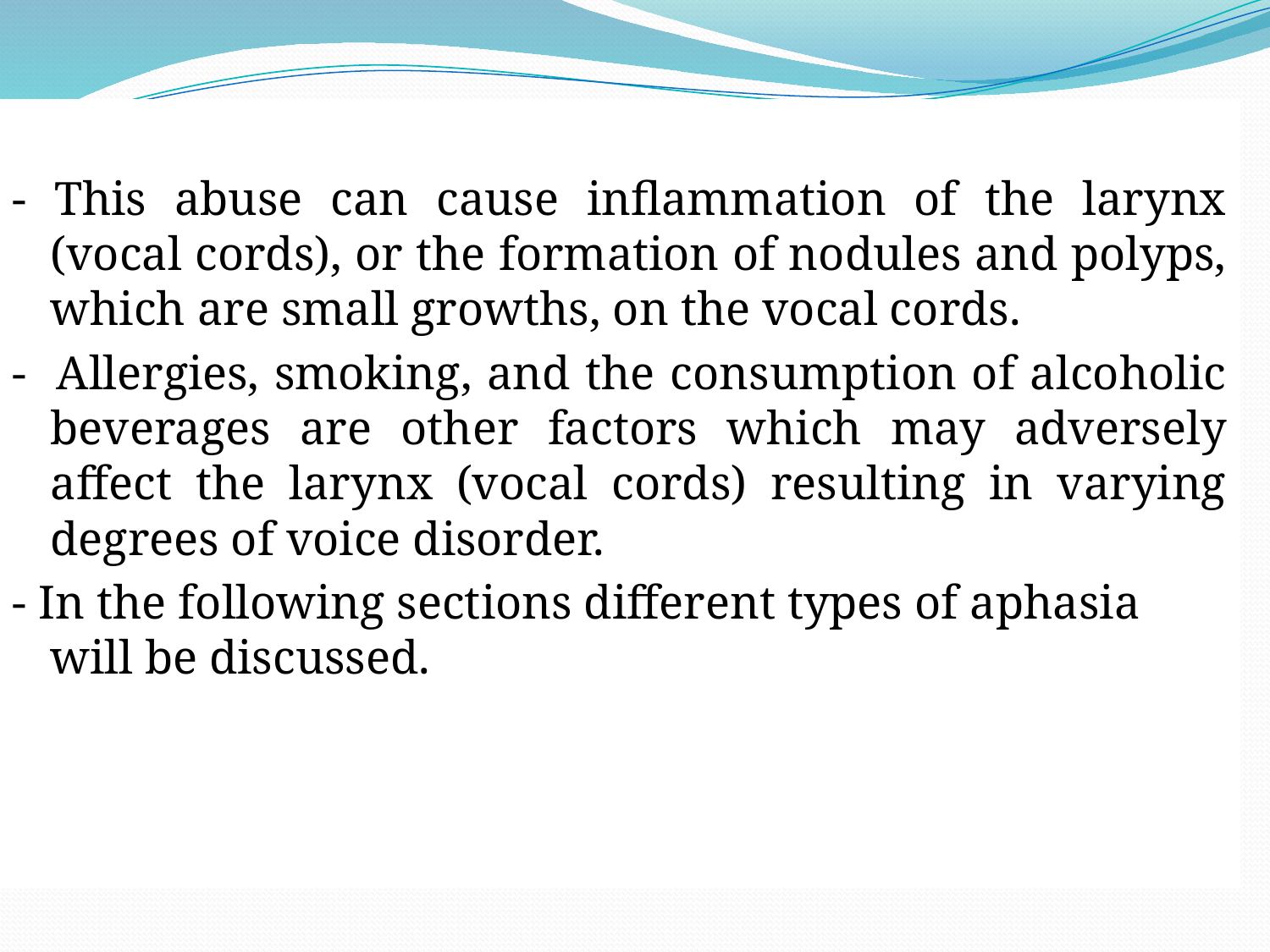

- This abuse can cause inflammation of the larynx (vocal cords), or the formation of nodules and polyps, which are small growths, on the vocal cords.
-  Allergies, smoking, and the consumption of alcoholic beverages are other factors which may adversely affect the larynx (vocal cords) resulting in varying degrees of voice disorder.
- In the following sections different types of aphasia will be discussed.